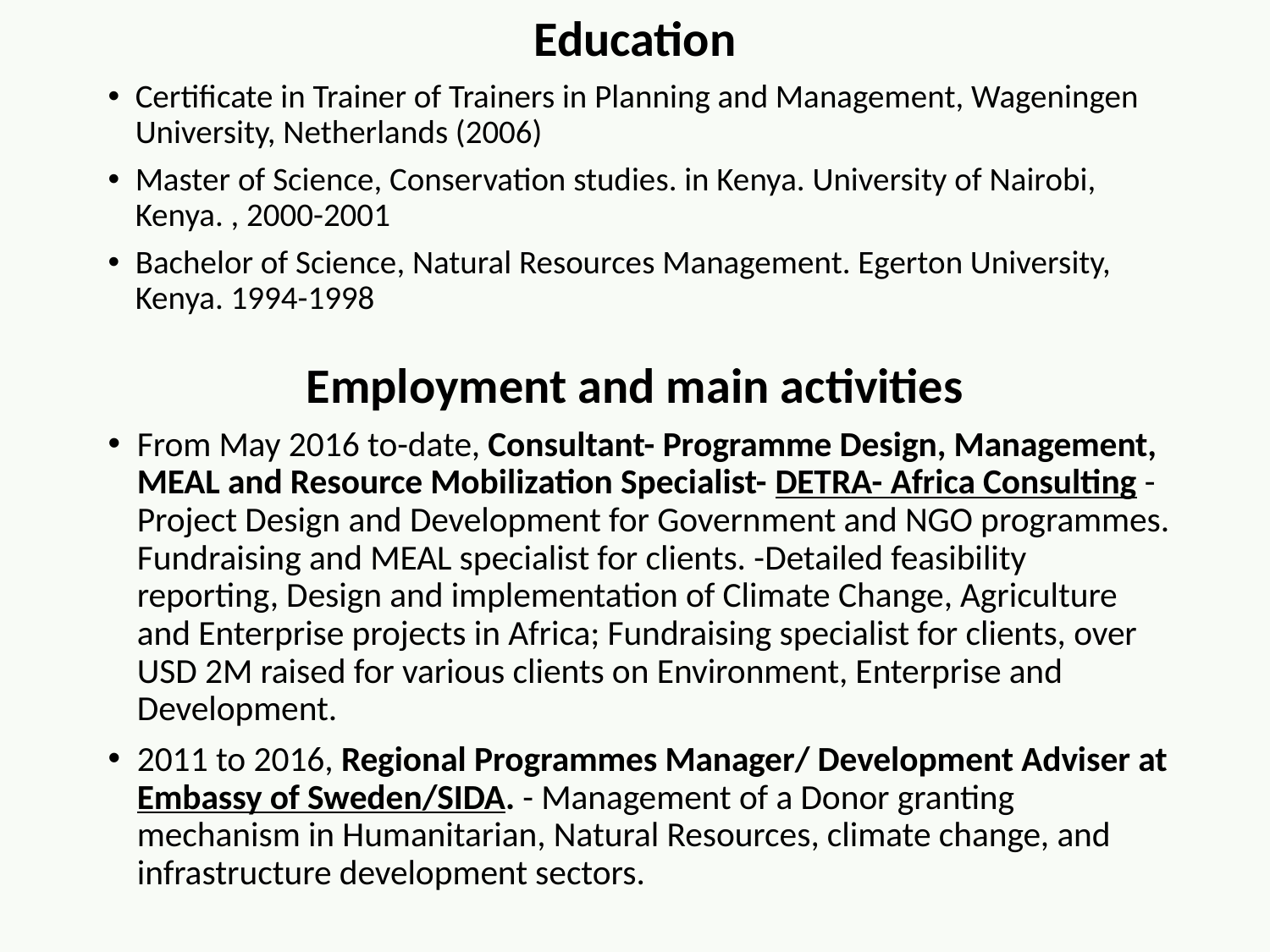

Education
Certificate in Trainer of Trainers in Planning and Management, Wageningen University, Netherlands (2006)
Master of Science, Conservation studies. in Kenya. University of Nairobi, Kenya. , 2000-2001
Bachelor of Science, Natural Resources Management. Egerton University, Kenya. 1994-1998

Employment and main activities
From May 2016 to-date, Consultant- Programme Design, Management, MEAL and Resource Mobilization Specialist- DETRA- Africa Consulting - Project Design and Development for Government and NGO programmes. Fundraising and MEAL specialist for clients. -Detailed feasibility reporting, Design and implementation of Climate Change, Agriculture and Enterprise projects in Africa; Fundraising specialist for clients, over USD 2M raised for various clients on Environment, Enterprise and Development.
2011 to 2016, Regional Programmes Manager/ Development Adviser at Embassy of Sweden/SIDA. - Management of a Donor granting mechanism in Humanitarian, Natural Resources, climate change, and infrastructure development sectors.